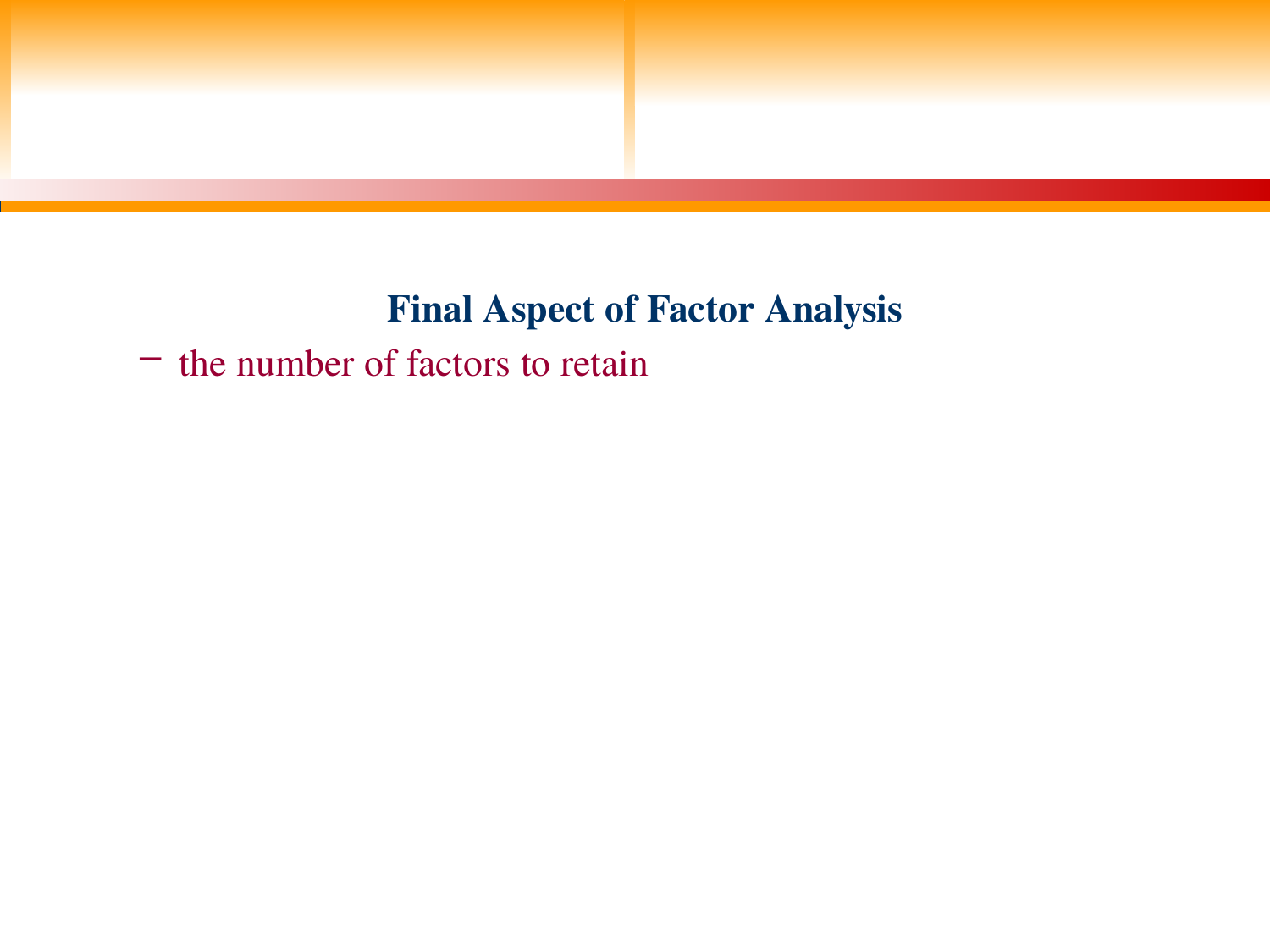

#

			 Final Aspect of Factor Analysis
the number of factors to retain
15